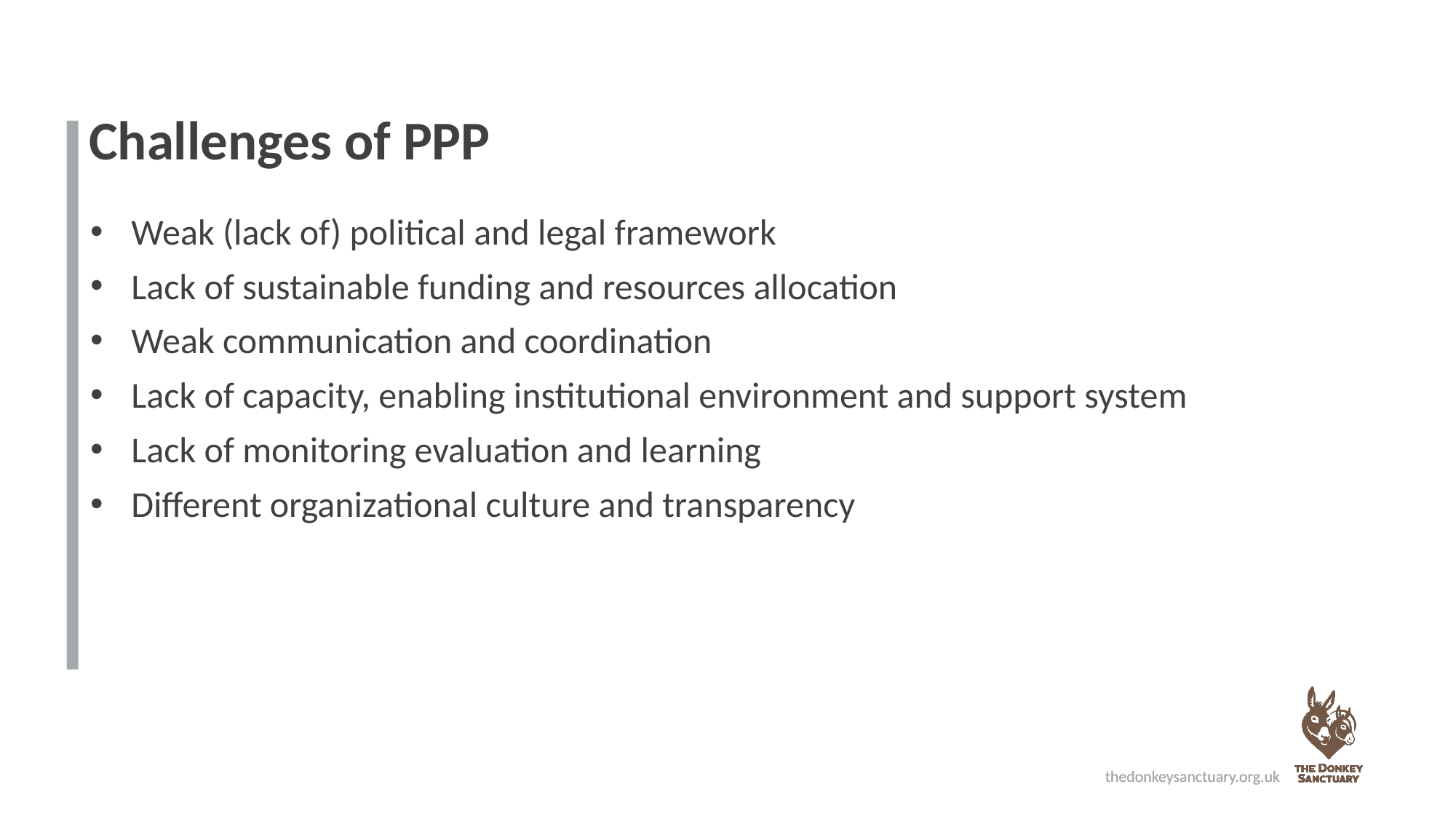

Challenges of PPP
Weak (lack of) political and legal framework
Lack of sustainable funding and resources allocation
Weak communication and coordination
Lack of capacity, enabling institutional environment and support system
Lack of monitoring evaluation and learning
Different organizational culture and transparency